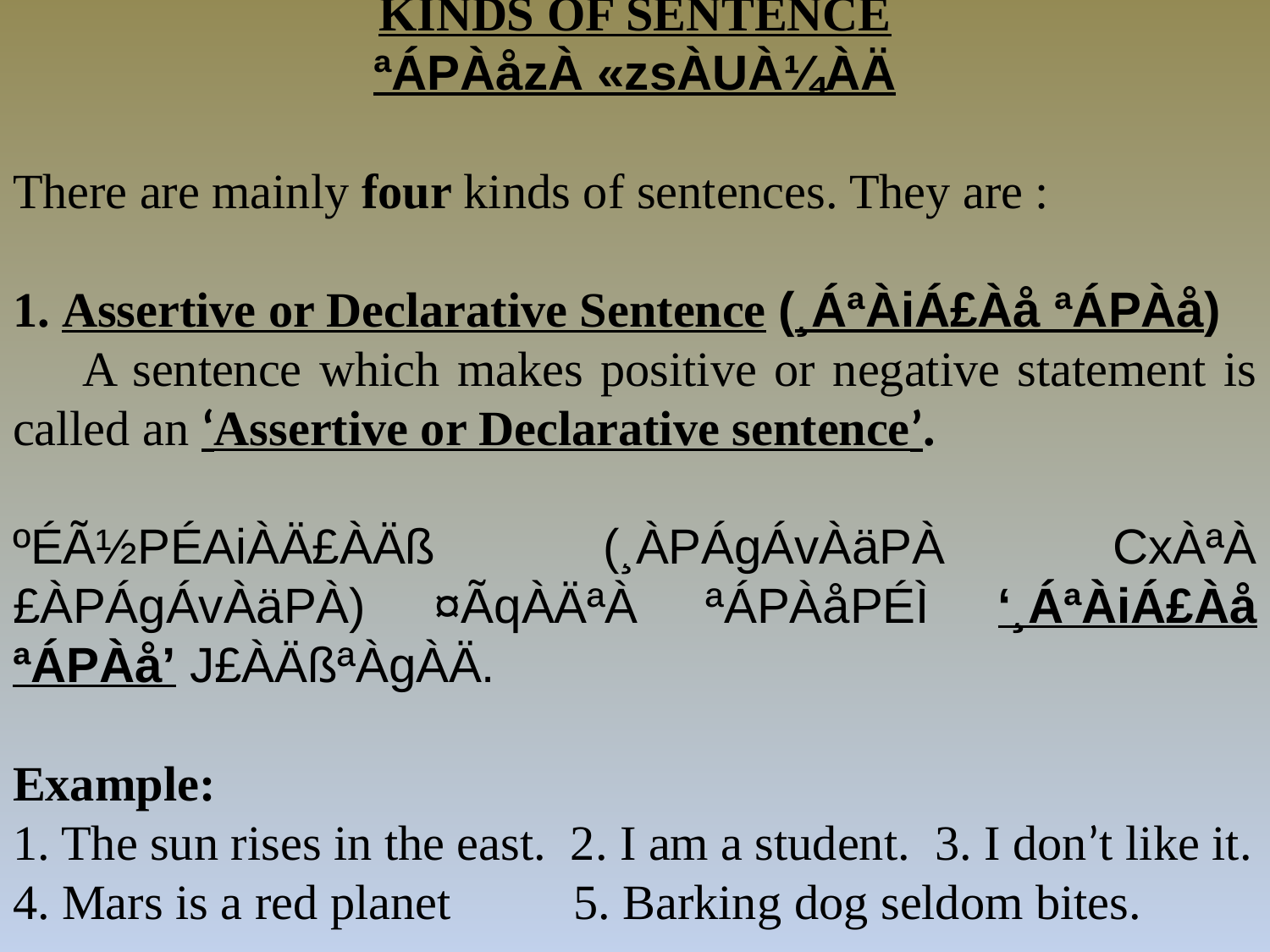

KINDS OF SENTENCE
ªÁPÀåzÀ «zsÀUÀ¼ÀÄ

There are mainly four kinds of sentences. They are :

1. Assertive or Declarative Sentence (¸ÁªÀiÁ£Àå ªÁPÀå)
    A sentence which makes positive or negative statement is called an ‘Assertive or Declarative sentence’.

ºÉÃ½PÉAiÀÄ£ÀÄß (¸ÀPÁgÁvÀäPÀ CxÀªÀ £ÀPÁgÁvÀäPÀ) ¤ÃqÀÄªÀ ªÁPÀåPÉÌ ‘¸ÁªÀiÁ£Àå ªÁPÀå’ J£ÀÄßªÀgÀÄ.

Example:
1. The sun rises in the east.  2. I am a student.  3. I don’t like it.
4. Mars is a red planet          5. Barking dog seldom bites.